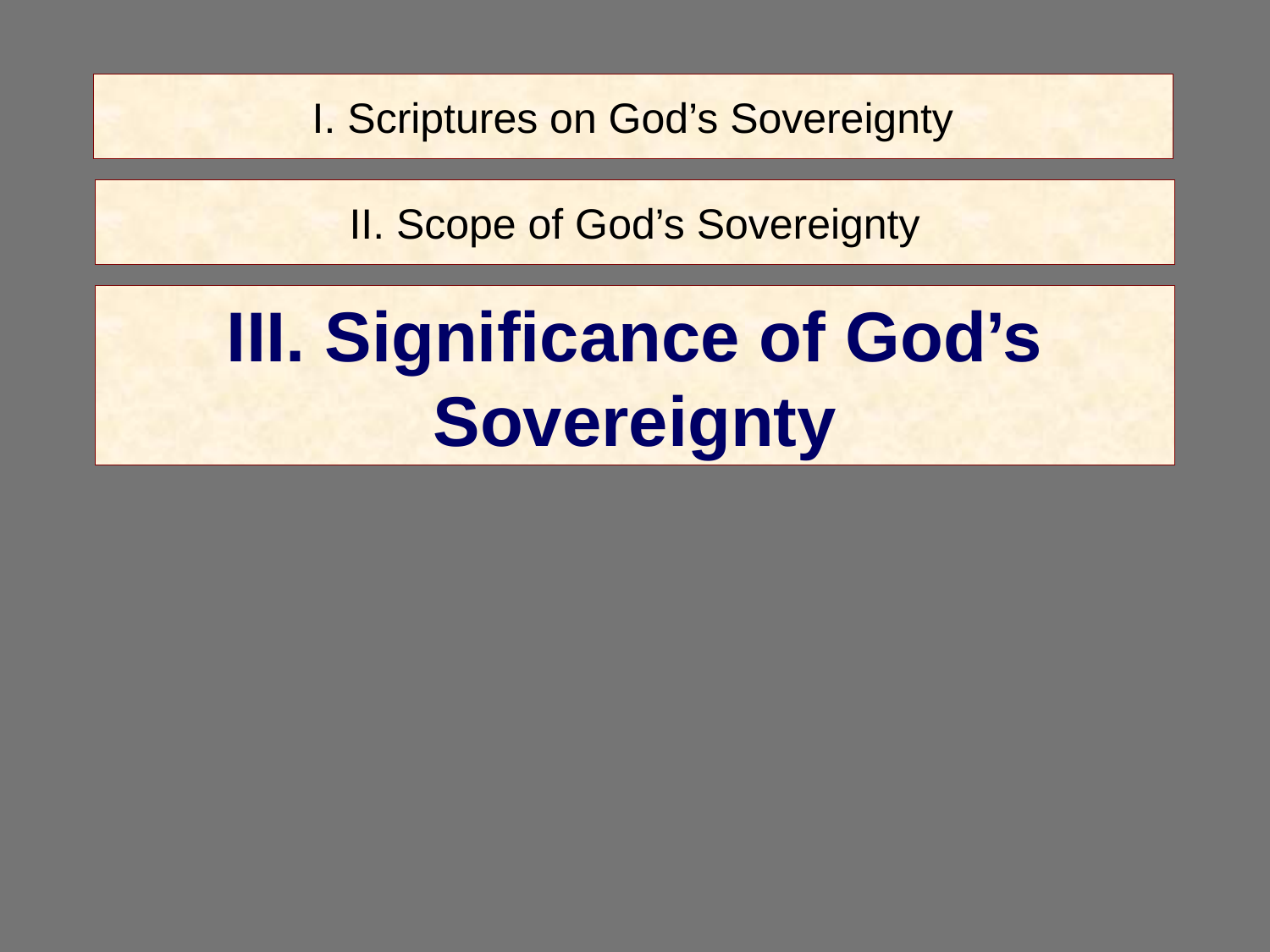

# I. Scriptures on God’s Sovereignty
II. Scope of God’s Sovereignty
III. Significance of God’s
Sovereignty